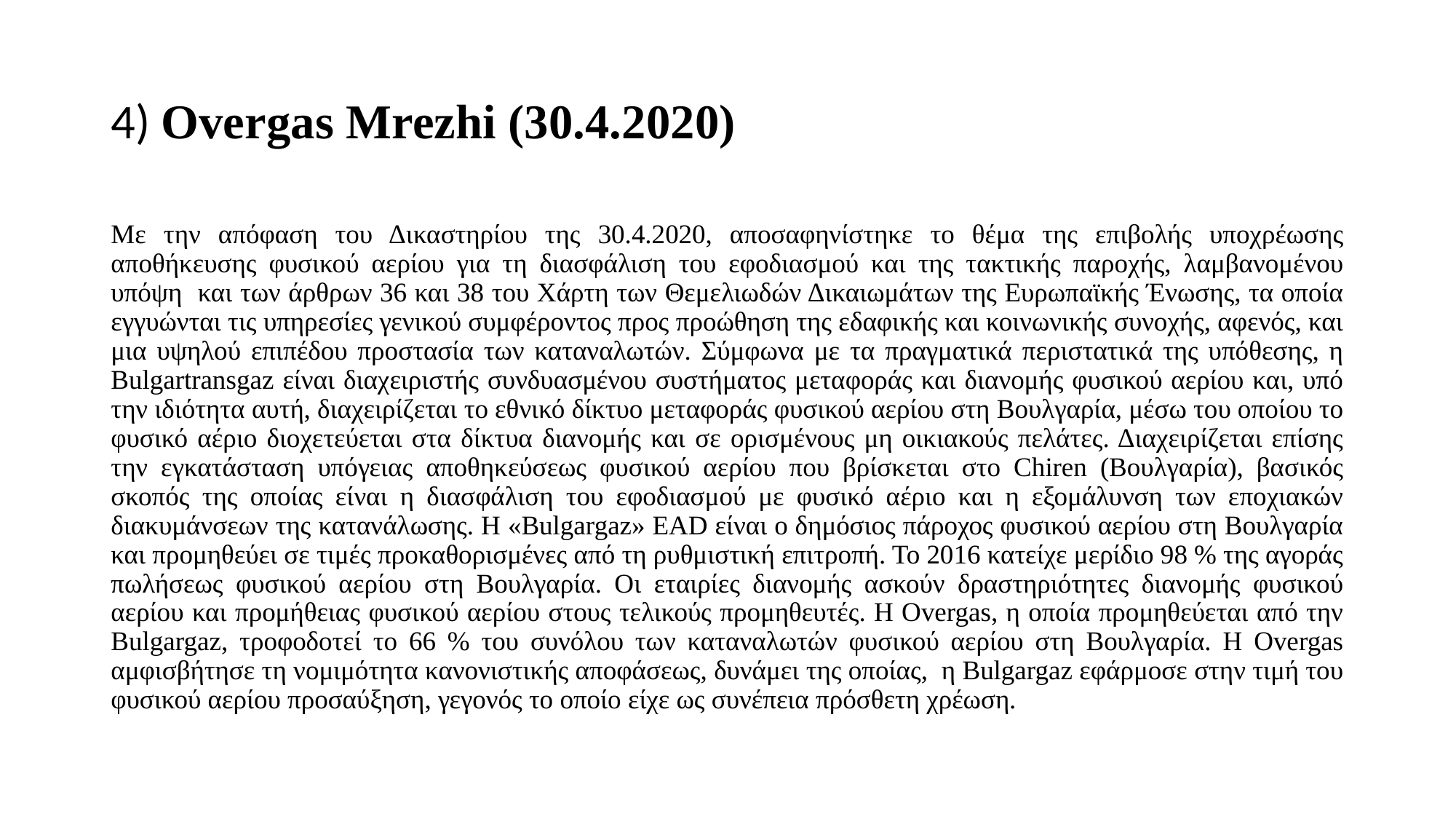

# 4) Оvergas Mrezhi (30.4.2020)
Με την απόφαση του Δικαστηρίου της 30.4.2020, αποσαφηνίστηκε το θέμα της επιβολής υποχρέωσης αποθήκευσης φυσικού αερίου για τη διασφάλιση του εφοδιασμού και της τακτικής παροχής, λαμβανομένου υπόψη  και των άρθρων 36 και 38 του Χάρτη των Θεμελιωδών Δικαιωμάτων της Ευρωπαϊκής Ένωσης, τα οποία εγγυώνται τις υπηρεσίες γενικού συμφέροντος προς προώθηση της εδαφικής και κοινωνικής συνοχής, αφενός, και μια υψηλού επιπέδου προστασία των καταναλωτών. Σύμφωνα με τα πραγματικά περιστατικά της υπόθεσης, η Bulgartransgaz είναι διαχειριστής συνδυασμένου συστήματος μεταφοράς και διανομής φυσικού αερίου και, υπό την ιδιότητα αυτή, διαχειρίζεται το εθνικό δίκτυο μεταφοράς φυσικού αερίου στη Βουλγαρία, μέσω του οποίου το φυσικό αέριο διοχετεύεται στα δίκτυα διανομής και σε ορισμένους μη οικιακούς πελάτες. Διαχειρίζεται επίσης την εγκατάσταση υπόγειας αποθηκεύσεως φυσικού αερίου που βρίσκεται στο Chiren (Βουλγαρία), βασικός σκοπός της οποίας είναι η διασφάλιση του εφοδιασμού με φυσικό αέριο και η εξομάλυνση των εποχιακών διακυμάνσεων της κατανάλωσης. Η «Bulgargaz» EAD είναι ο δημόσιος πάροχος φυσικού αερίου στη Βουλγαρία και προμηθεύει σε τιμές προκαθορισμένες από τη ρυθμιστική επιτροπή. Το 2016 κατείχε μερίδιο 98 % της αγοράς πωλήσεως φυσικού αερίου στη Βουλγαρία. Οι εταιρίες διανομής ασκούν δραστηριότητες διανομής φυσικού αερίου και προμήθειας φυσικού αερίου στους τελικούς προμηθευτές. Η Overgas, η οποία προμηθεύεται από την Bulgargaz, τροφοδοτεί το 66 % του συνόλου των καταναλωτών φυσικού αερίου στη Βουλγαρία. Η Overgas αμφισβήτησε τη νομιμότητα κανονιστικής αποφάσεως, δυνάμει της οποίας,  η Bulgargaz εφάρμοσε στην τιμή του φυσικού αερίου προσαύξηση, γεγονός το οποίο είχε ως συνέπεια πρόσθετη χρέωση.